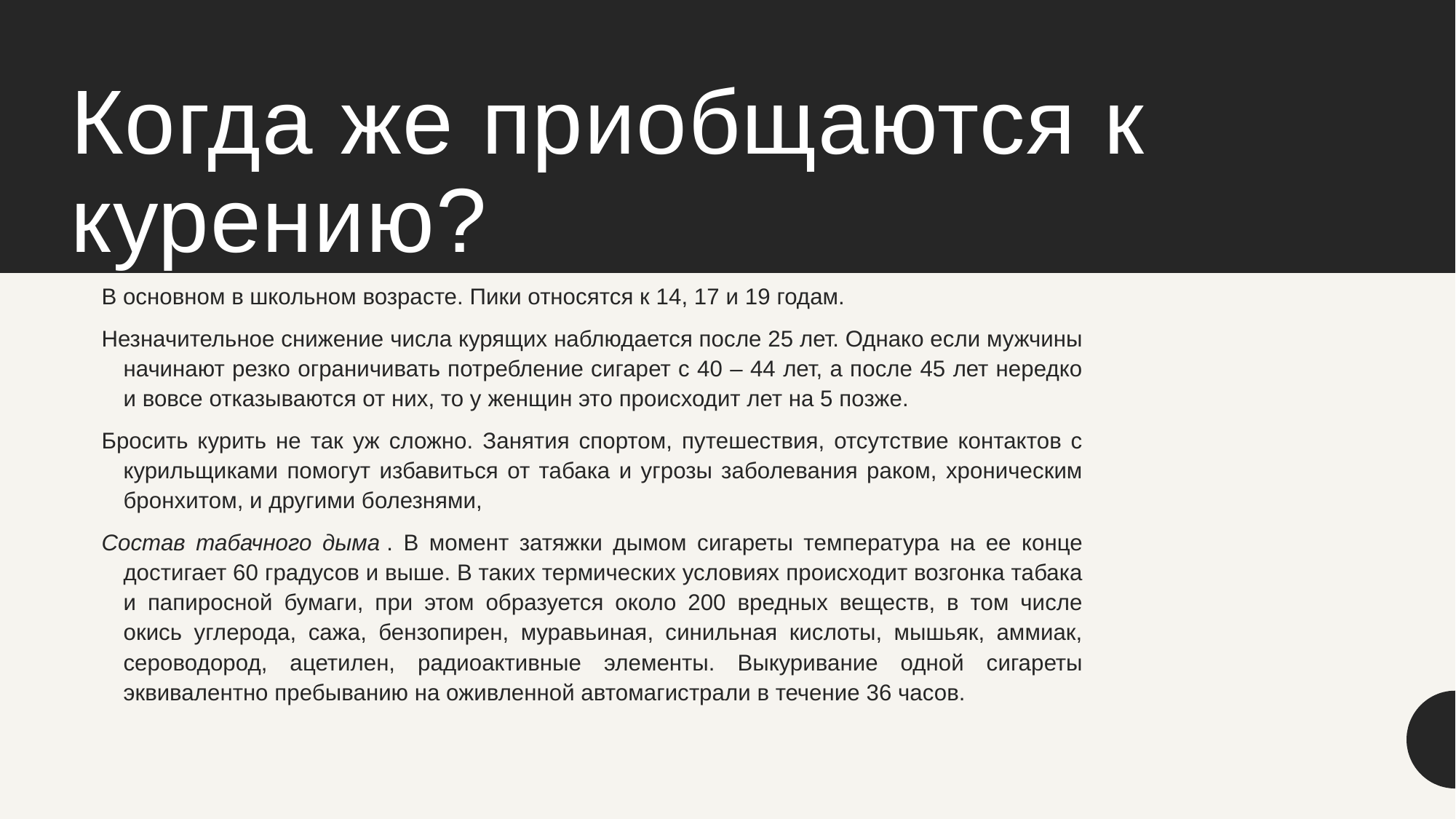

# Когда же приобщаются к курению?
В основном в школьном возрасте. Пики относятся к 14, 17 и 19 годам.
Незначительное снижение числа курящих наблюдается после 25 лет. Однако если мужчины начинают резко ограничивать потребление сигарет с 40 – 44 лет, а после 45 лет нередко и вовсе отказываются от них, то у женщин это происходит лет на 5 позже.
Бросить курить не так уж сложно. Занятия спортом, путешествия, отсутствие контактов с курильщиками помогут избавиться от табака и угрозы заболевания раком, хроническим бронхитом, и другими болезнями,
Состав табачного дыма . В момент затяжки дымом сигареты температура на ее конце достигает 60 градусов и выше. В таких термических условиях происходит возгонка табака и папиросной бумаги, при этом образуется около 200 вредных веществ, в том числе окись углерода, сажа, бензопирен, муравьиная, синильная кислоты, мышьяк, аммиак, сероводород, ацетилен, радиоактивные элементы. Выкуривание одной сигареты эквивалентно пребыванию на оживленной автомагистрали в течение 36 часов.